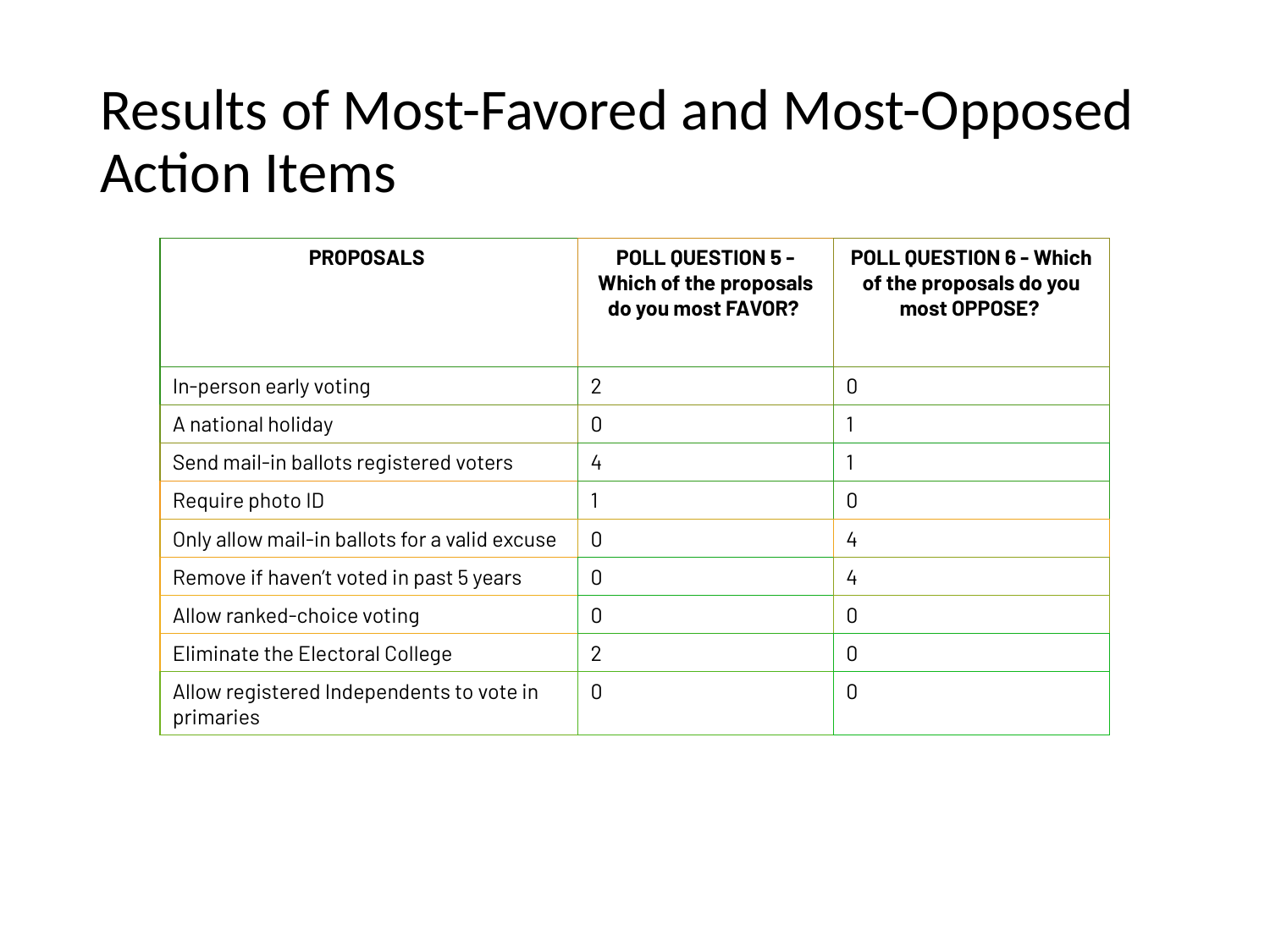

# Results of Most-Favored and Most-Opposed Action Items
| PROPOSALS | POLL QUESTION 5 - Which of the proposals do you most FAVOR? | POLL QUESTION 6 - Which of the proposals do you most OPPOSE? |
| --- | --- | --- |
| In-person early voting | 2 | 0 |
| A national holiday | 0 | 1 |
| Send mail-in ballots registered voters | 4 | 1 |
| Require photo ID | 1 | 0 |
| Only allow mail-in ballots for a valid excuse | 0 | 4 |
| Remove if haven’t voted in past 5 years | 0 | 4 |
| Allow ranked-choice voting | 0 | 0 |
| Eliminate the Electoral College | 2 | 0 |
| Allow registered Independents to vote in primaries | 0 | 0 |